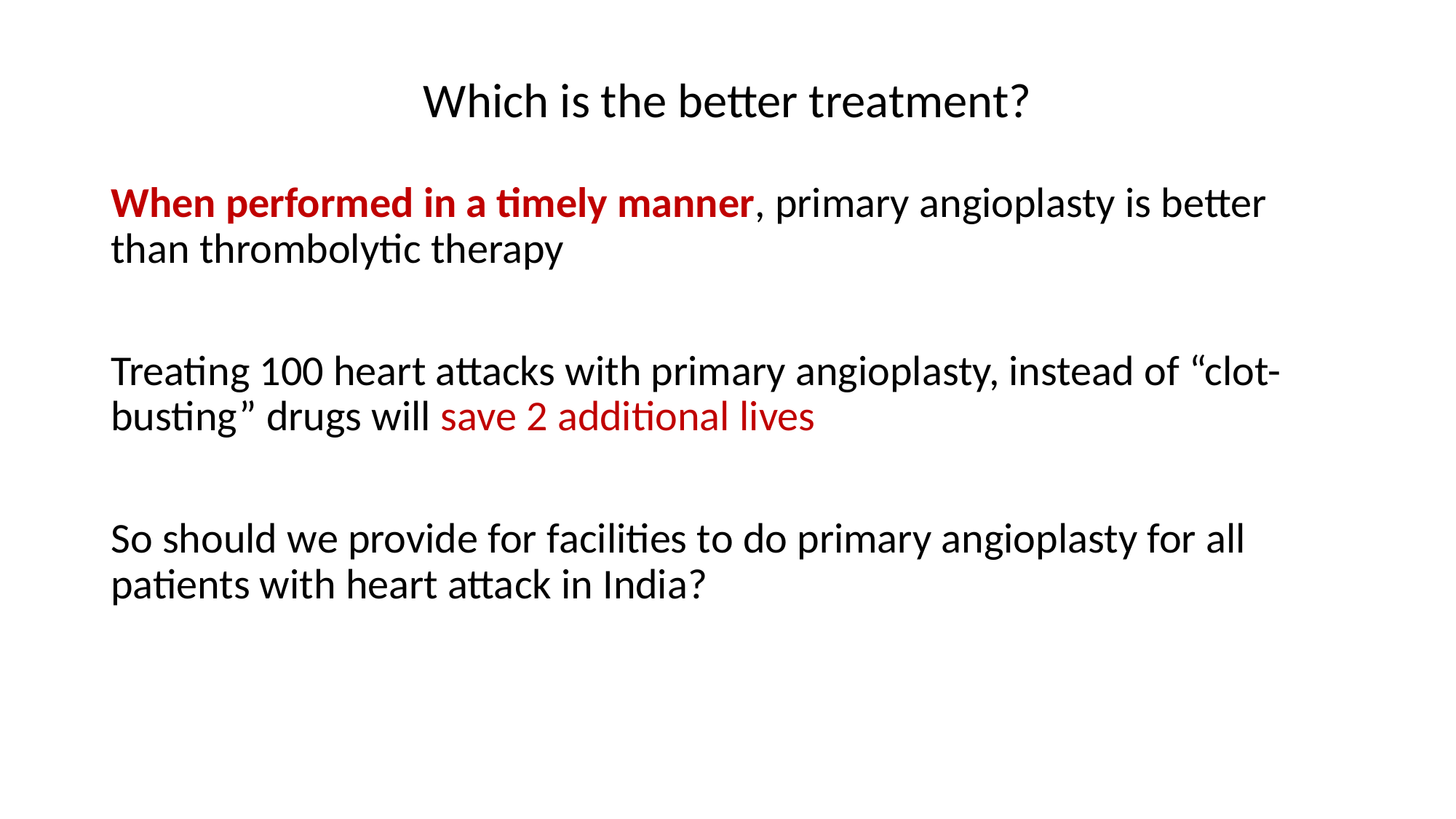

# Which is the better treatment?
When performed in a timely manner, primary angioplasty is better than thrombolytic therapy

Treating 100 heart attacks with primary angioplasty, instead of “clot-busting” drugs will save 2 additional lives

So should we provide for facilities to do primary angioplasty for all patients with heart attack in India?